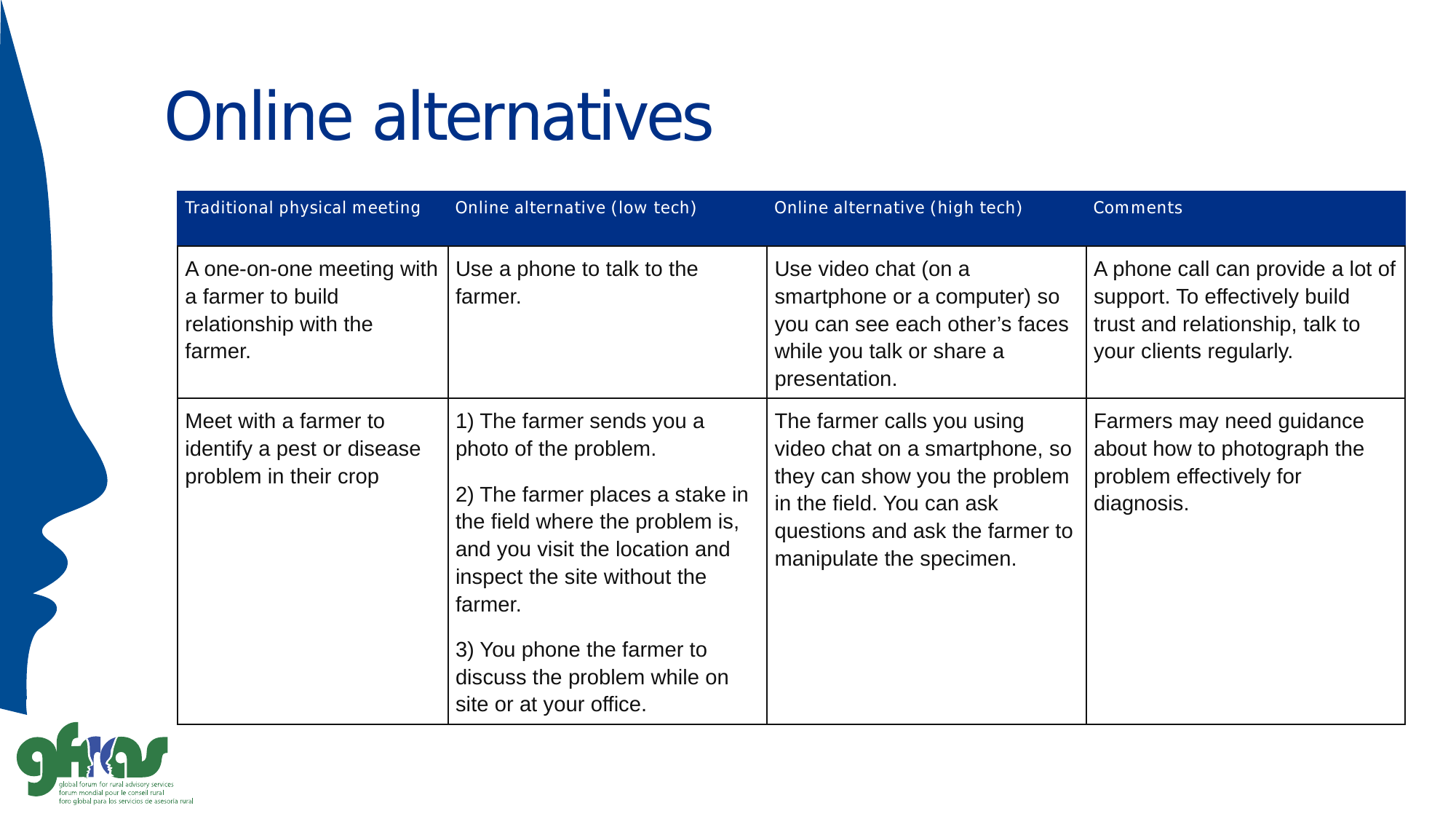

# Online alternatives
| Traditional physical meeting | Online alternative (low tech) | Online alternative (high tech) | Comments |
| --- | --- | --- | --- |
| A one-on-one meeting with a farmer to build relationship with the farmer. | Use a phone to talk to the farmer. | Use video chat (on a smartphone or a computer) so you can see each other’s faces while you talk or share a presentation. | A phone call can provide a lot of support. To effectively build trust and relationship, talk to your clients regularly. |
| Meet with a farmer to identify a pest or disease problem in their crop | 1) The farmer sends you a photo of the problem. 2) The farmer places a stake in the field where the problem is, and you visit the location and inspect the site without the farmer. 3) You phone the farmer to discuss the problem while on site or at your office. | The farmer calls you using video chat on a smartphone, so they can show you the problem in the field. You can ask questions and ask the farmer to manipulate the specimen. | Farmers may need guidance about how to photograph the problem effectively for diagnosis. |